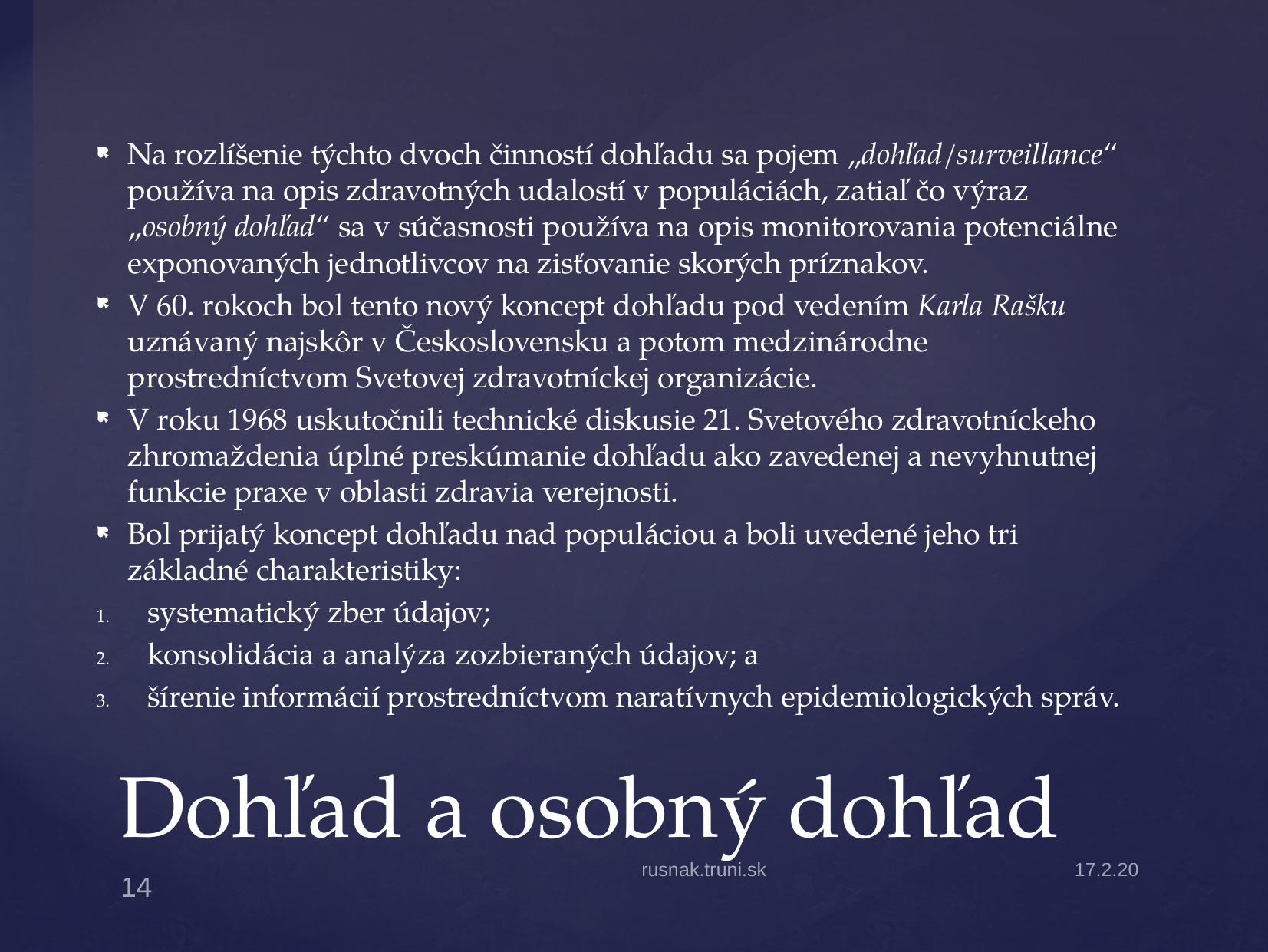

Na rozlíšenie týchto dvoch činností dohľadu sa pojem „dohľad/surveillance“ používa na opis zdravotných udalostí v populáciách, zatiaľ čo výraz „osobný dohľad“ sa v súčasnosti používa na opis monitorovania potenciálne exponovaných jednotlivcov na zisťovanie skorých príznakov.
V 60. rokoch bol tento nový koncept dohľadu pod vedením Karla Rašku uznávaný najskôr v Československu a potom medzinárodne prostredníctvom Svetovej zdravotníckej organizácie.
V roku 1968 uskutočnili technické diskusie 21. Svetového zdravotníckeho zhromaždenia úplné preskúmanie dohľadu ako zavedenej a nevyhnutnej funkcie praxe v oblasti zdravia verejnosti.
Bol prijatý koncept dohľadu nad populáciou a boli uvedené jeho tri základné charakteristiky:
systematický zber údajov;
konsolidácia a analýza zozbieraných údajov; a
šírenie informácií prostredníctvom naratívnych epidemiologických správ.
# Dohľad a osobný dohľad
rusnak.truni.sk
17.2.20
14